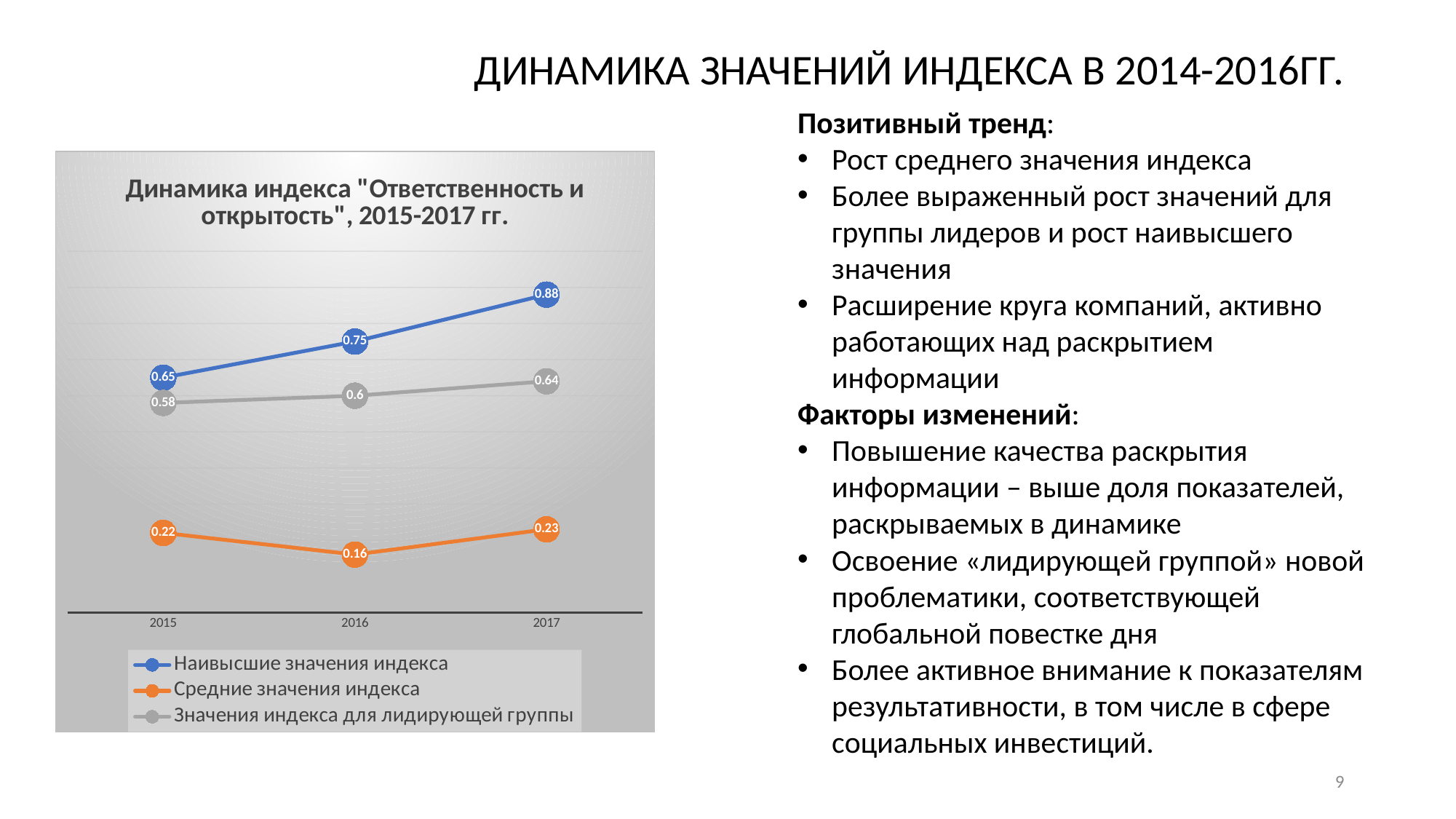

# Динамика значений индекса в 2014-2016гг.
Позитивный тренд:
Рост среднего значения индекса
Более выраженный рост значений для группы лидеров и рост наивысшего значения
Расширение круга компаний, активно работающих над раскрытием информации
Факторы изменений:
Повышение качества раскрытия информации – выше доля показателей, раскрываемых в динамике
Освоение «лидирующей группой» новой проблематики, соответствующей глобальной повестке дня
Более активное внимание к показателям результативности, в том числе в сфере социальных инвестиций.

### Chart: Динамика индекса "Ответственность и открытость", 2015-2017 гг.

| Category | Наивысшие значения индекса  | Средние значения индекса  | Значения индекса для лидирующей группы |
|---|---|---|---|
| 2015 | 0.65 | 0.22 | 0.58 |
| 2016 | 0.75 | 0.16 | 0.6 |
| 2017 | 0.88 | 0.23 | 0.64 |
9